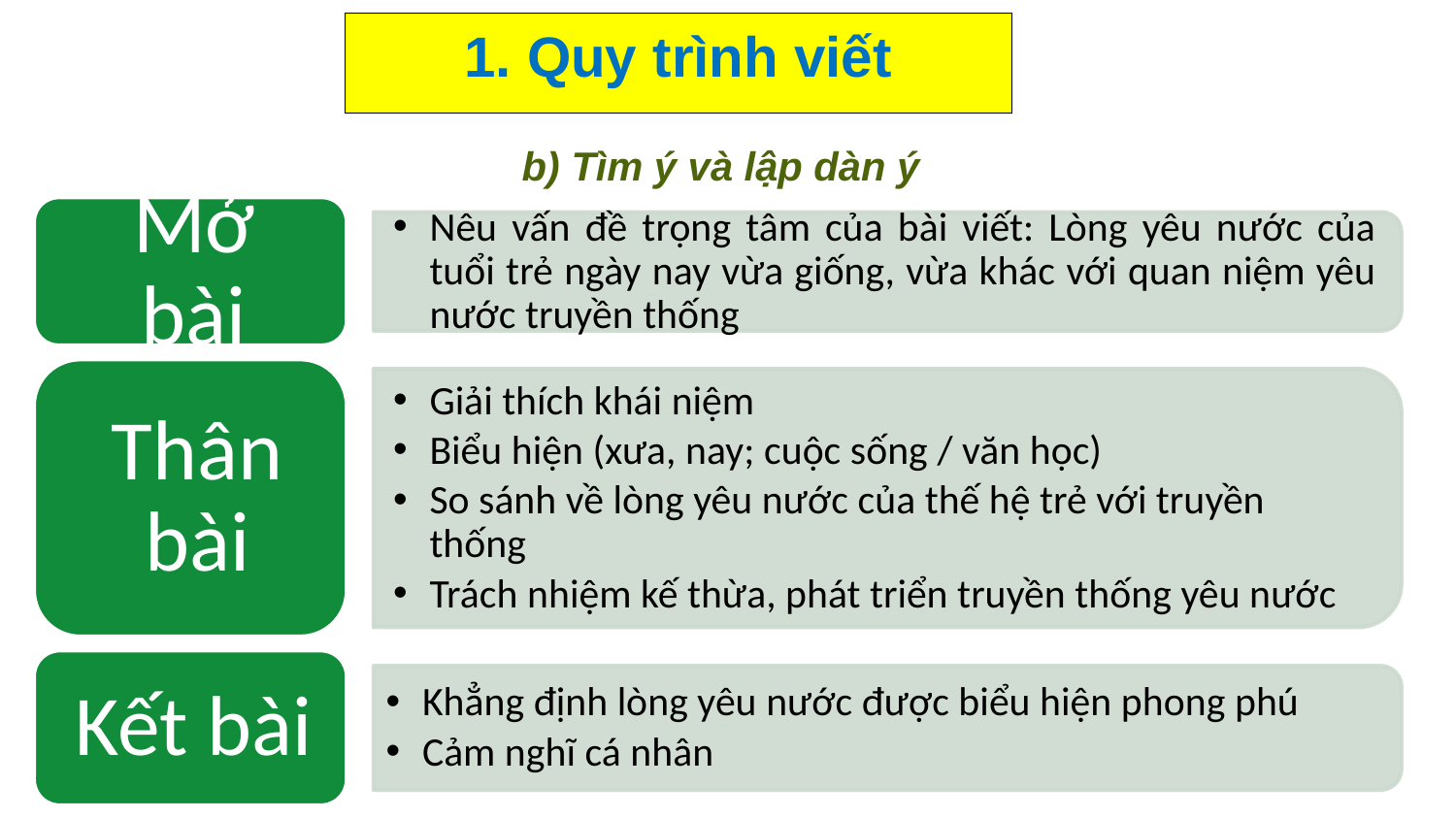

1. Quy trình viết
b) Tìm ý và lập dàn ý
Nêu vấn đề trọng tâm của bài viết: Lòng yêu nước của tuổi trẻ ngày nay vừa giống, vừa khác với quan niệm yêu nước truyền thống
Mở bài
Giải thích khái niệm
Biểu hiện (xưa, nay; cuộc sống / văn học)
So sánh về lòng yêu nước của thế hệ trẻ với truyền thống
Trách nhiệm kế thừa, phát triển truyền thống yêu nước
Thân bài
Khẳng định lòng yêu nước được biểu hiện phong phú
Cảm nghĩ cá nhân
Kết bài